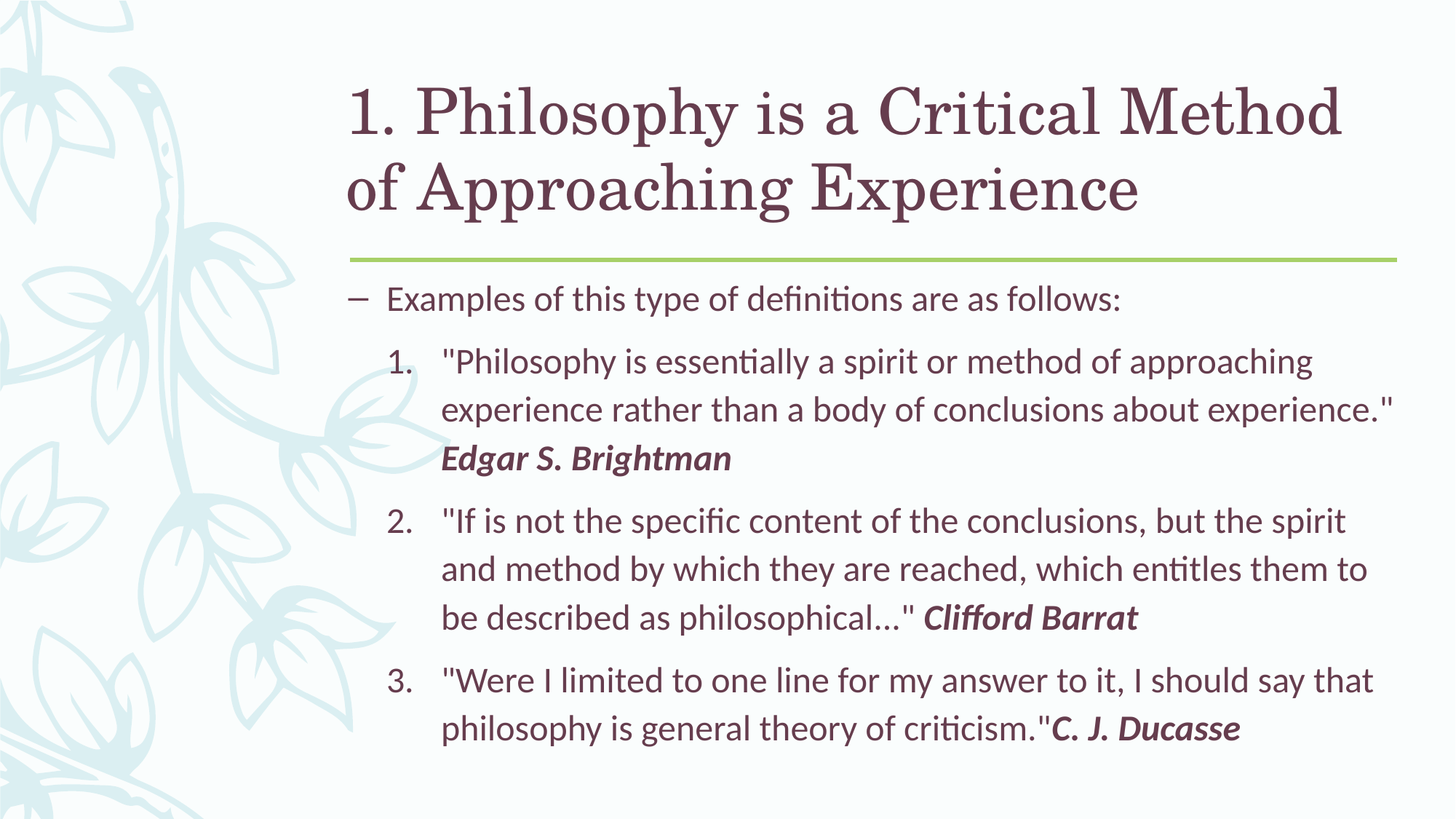

# 1. Philosophy is a Critical Method of Approaching Experience
Examples of this type of definitions are as follows:
"Philosophy is essentially a spirit or method of approaching experience rather than a body of conclusions about experience." Edgar S. Brightman
"If is not the specific content of the conclusions, but the spirit and method by which they are reached, which entitles them to be described as philosophical..." Clifford Barrat
"Were I limited to one line for my answer to it, I should say that philosophy is general theory of criticism."C. J. Ducasse